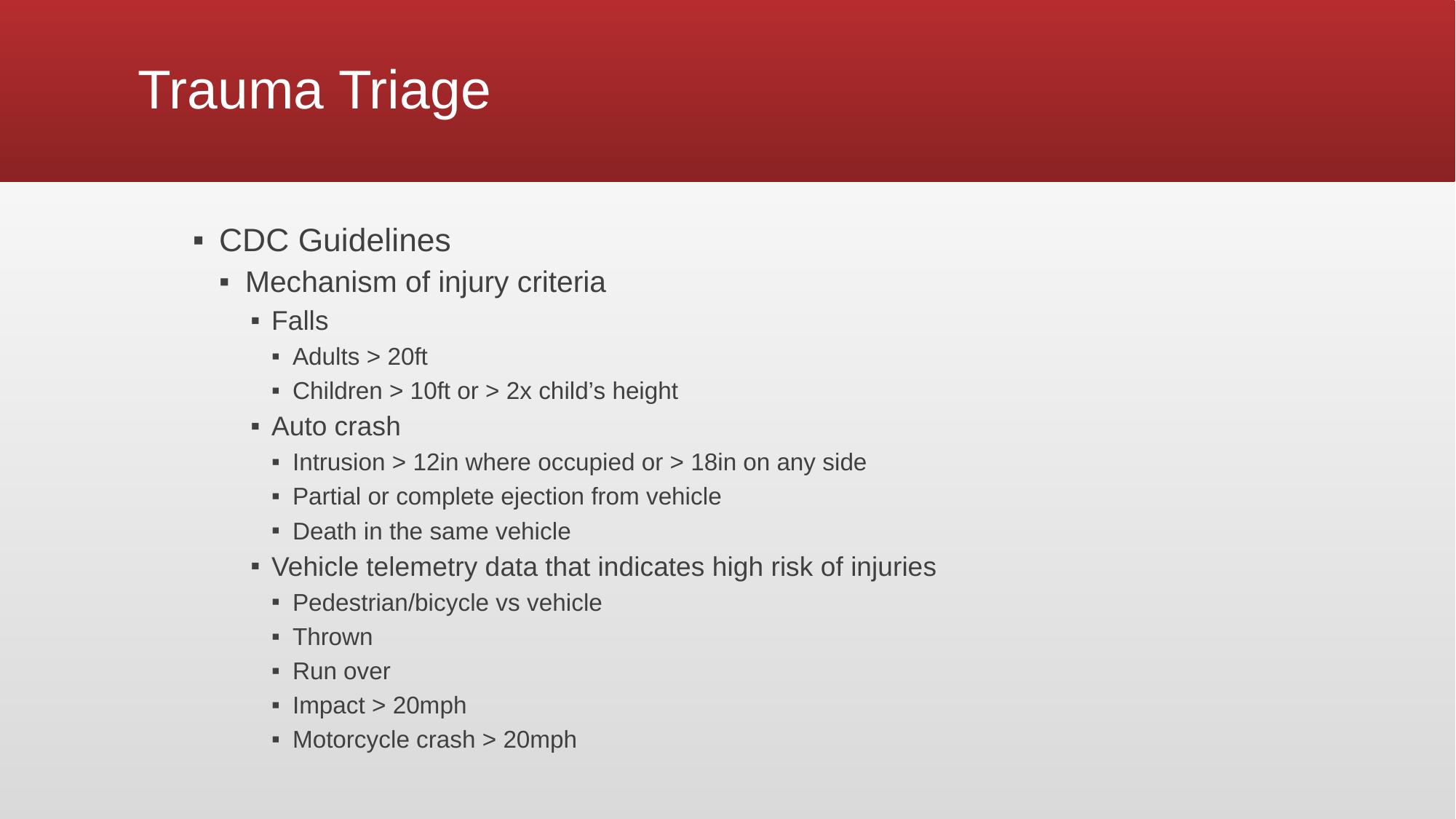

# Trauma Triage
CDC Guidelines
Mechanism of injury criteria
Falls
Adults > 20ft
Children > 10ft or > 2x child’s height
Auto crash
Intrusion > 12in where occupied or > 18in on any side
Partial or complete ejection from vehicle
Death in the same vehicle
Vehicle telemetry data that indicates high risk of injuries
Pedestrian/bicycle vs vehicle
Thrown
Run over
Impact > 20mph
Motorcycle crash > 20mph